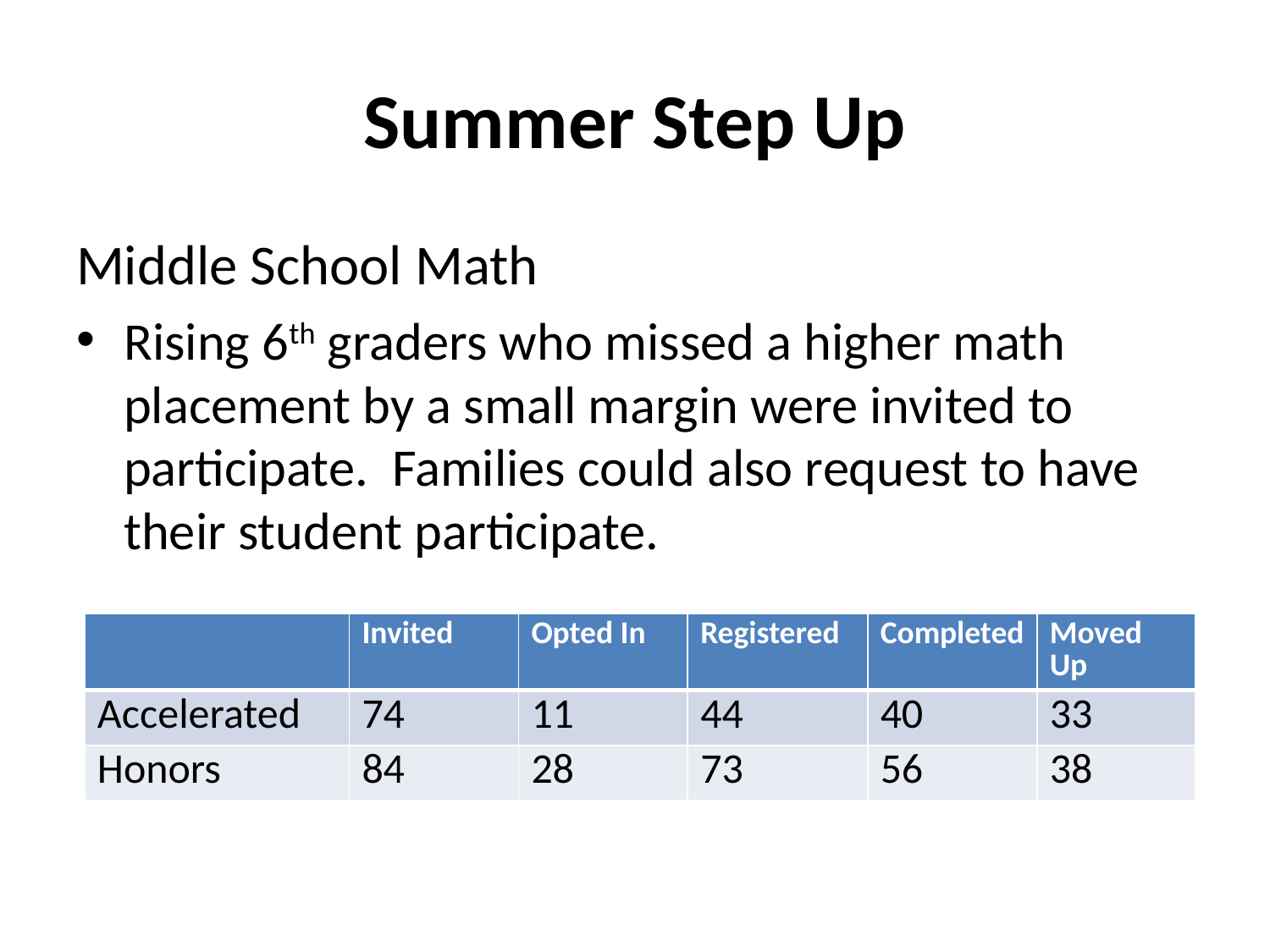

# Summer Step Up
Middle School Math
Rising 6th graders who missed a higher math placement by a small margin were invited to participate.  Families could also request to have their student participate.

|  | Invited | Opted In | Registered | Completed | Moved Up |
| --- | --- | --- | --- | --- | --- |
| Accelerated | 74 | 11 | 44 | 40 | 33 |
| Honors | 84 | 28 | 73 | 56 | 38 |